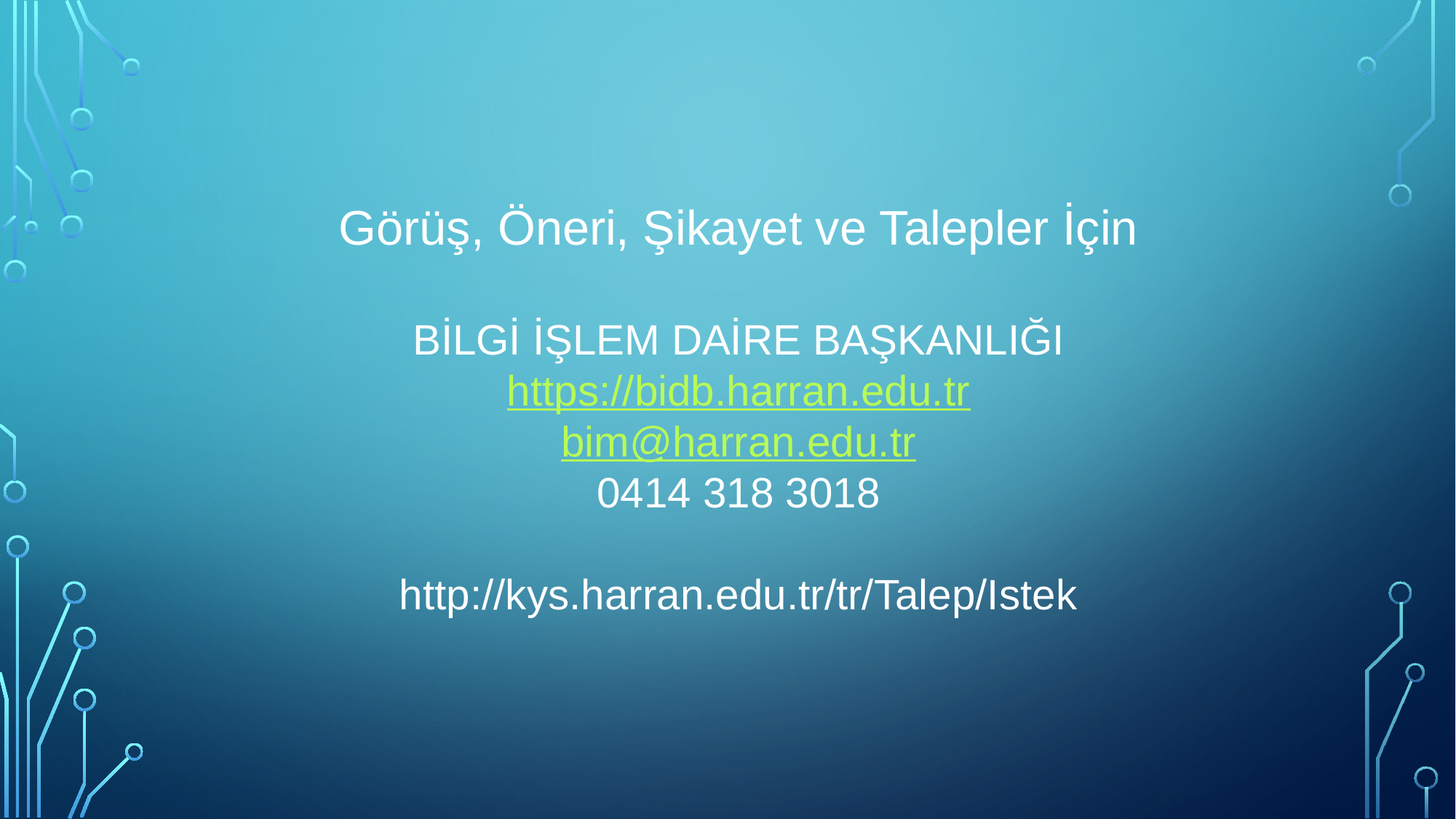

Görüş, Öneri, Şikayet ve Talepler İçin

BİLGİ İŞLEM DAİRE BAŞKANLIĞI
https://bidb.harran.edu.tr
bim@harran.edu.tr
0414 318 3018

http://kys.harran.edu.tr/tr/Talep/Istek